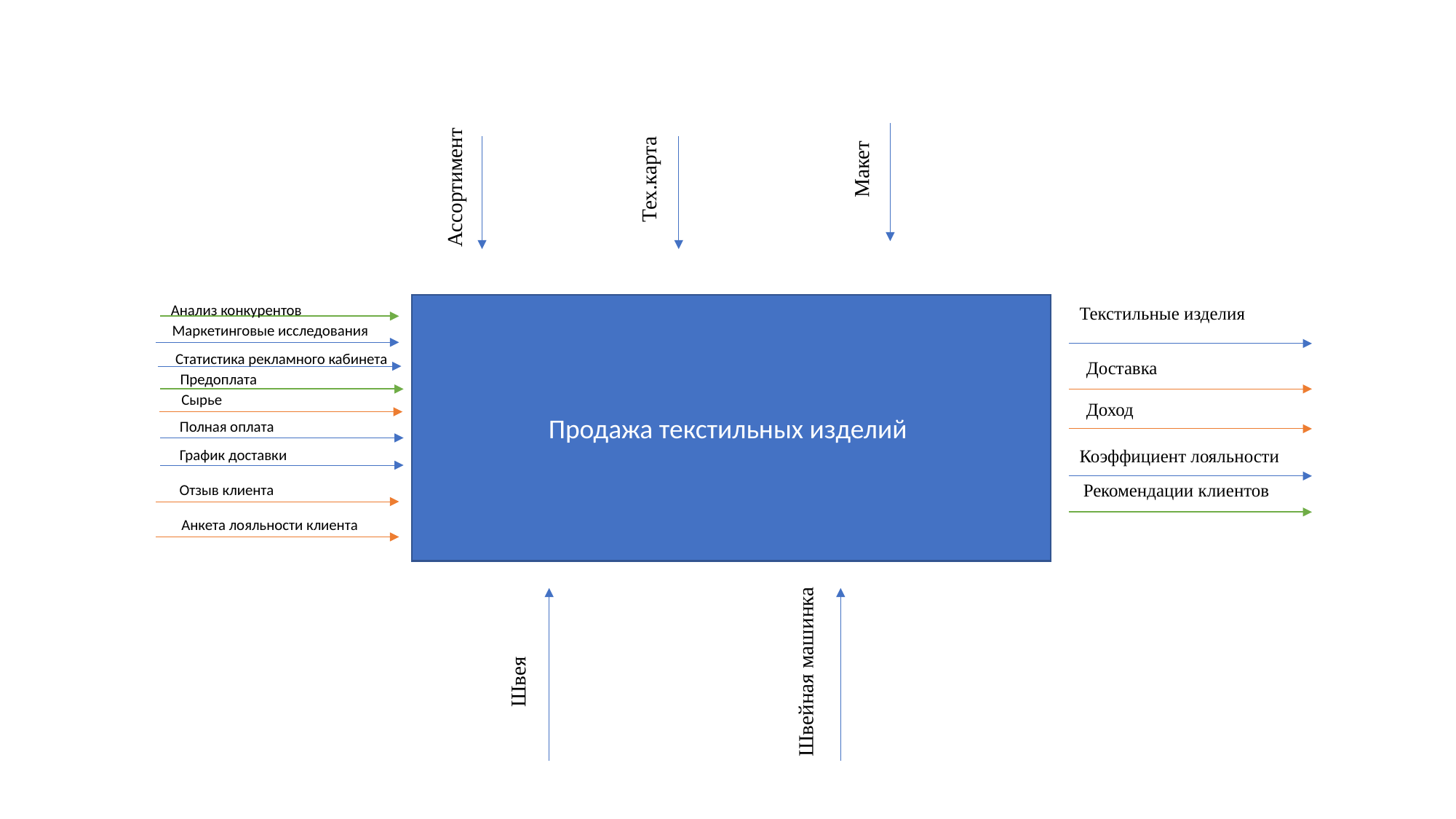

# Нотация IDEF 0
Макет
Ассортимент
Тех.карта
Продажа текстильных изделий
Анализ конкурентов
Текстильные изделия
Маркетинговые исследования
Статистика рекламного кабинета
Доставка
Предоплата
Сырье
Доход
Полная оплата
Коэффициент лояльности
График доставки
Рекомендации клиентов
Отзыв клиента
Швейная машинка
Анкета лояльности клиента
Швея